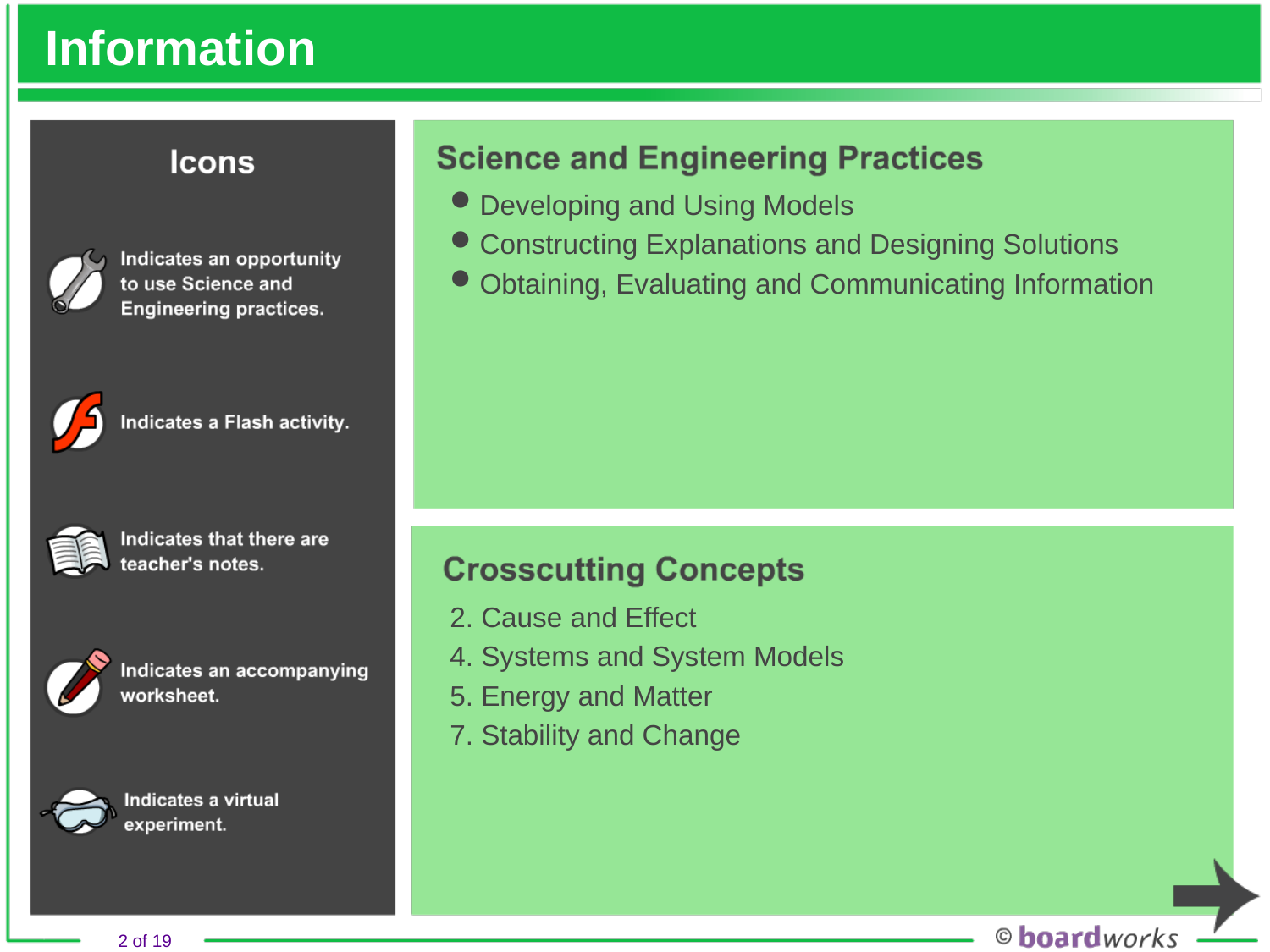

# Information
Developing and Using Models
Constructing Explanations and Designing Solutions
Obtaining, Evaluating and Communicating Information
2. Cause and Effect
4. Systems and System Models
5. Energy and Matter
7. Stability and Change